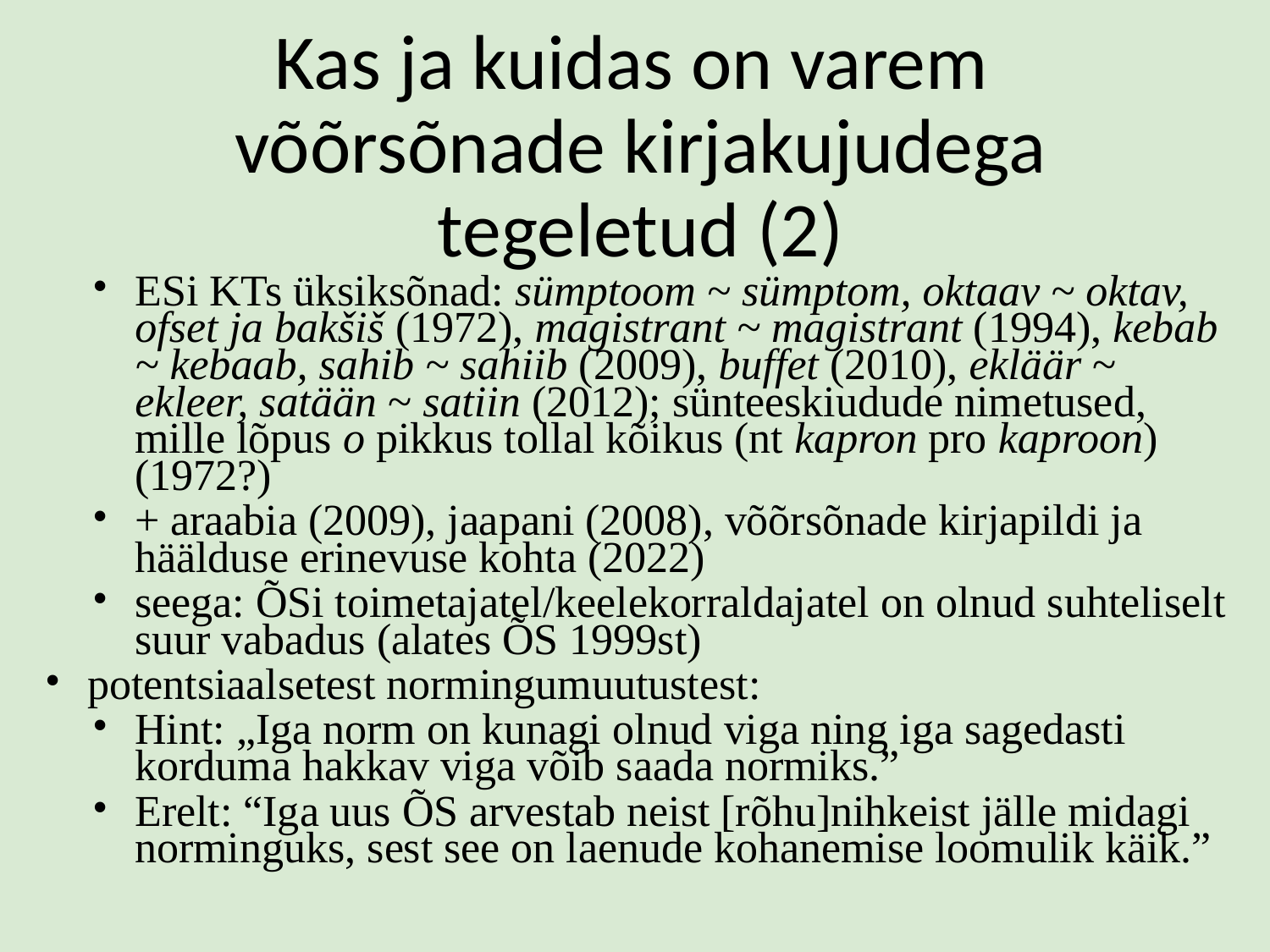

# Kas ja kuidas on varem
võõrsõnade kirjakujudega tegeletud (2)
ESi KTs üksiksõnad: sümptoom ~ sümptom, oktaav ~ oktav, ofset ja bakšiš (1972), magistrant ~ magistrant (1994), kebab ~ kebaab, sahib ~ sahiib (2009), buffet (2010), ekläär ~ ekleer, satään ~ satiin (2012); sünteeskiudude nimetused, mille lõpus o pikkus tollal kõikus (nt kapron pro kaproon) (1972?)
+ araabia (2009), jaapani (2008), võõrsõnade kirjapildi ja häälduse erinevuse kohta (2022)
seega: ÕSi toimetajatel/keelekorraldajatel on olnud suhteliselt suur vabadus (alates ÕS 1999st)
potentsiaalsetest normingumuutustest:
Hint: „Iga norm on kunagi olnud viga ning iga sagedasti korduma hakkav viga võib saada normiks.”
Erelt: “Iga uus ÕS arvestab neist [rõhu]nihkeist jälle midagi norminguks, sest see on laenude kohanemise loomulik käik.”